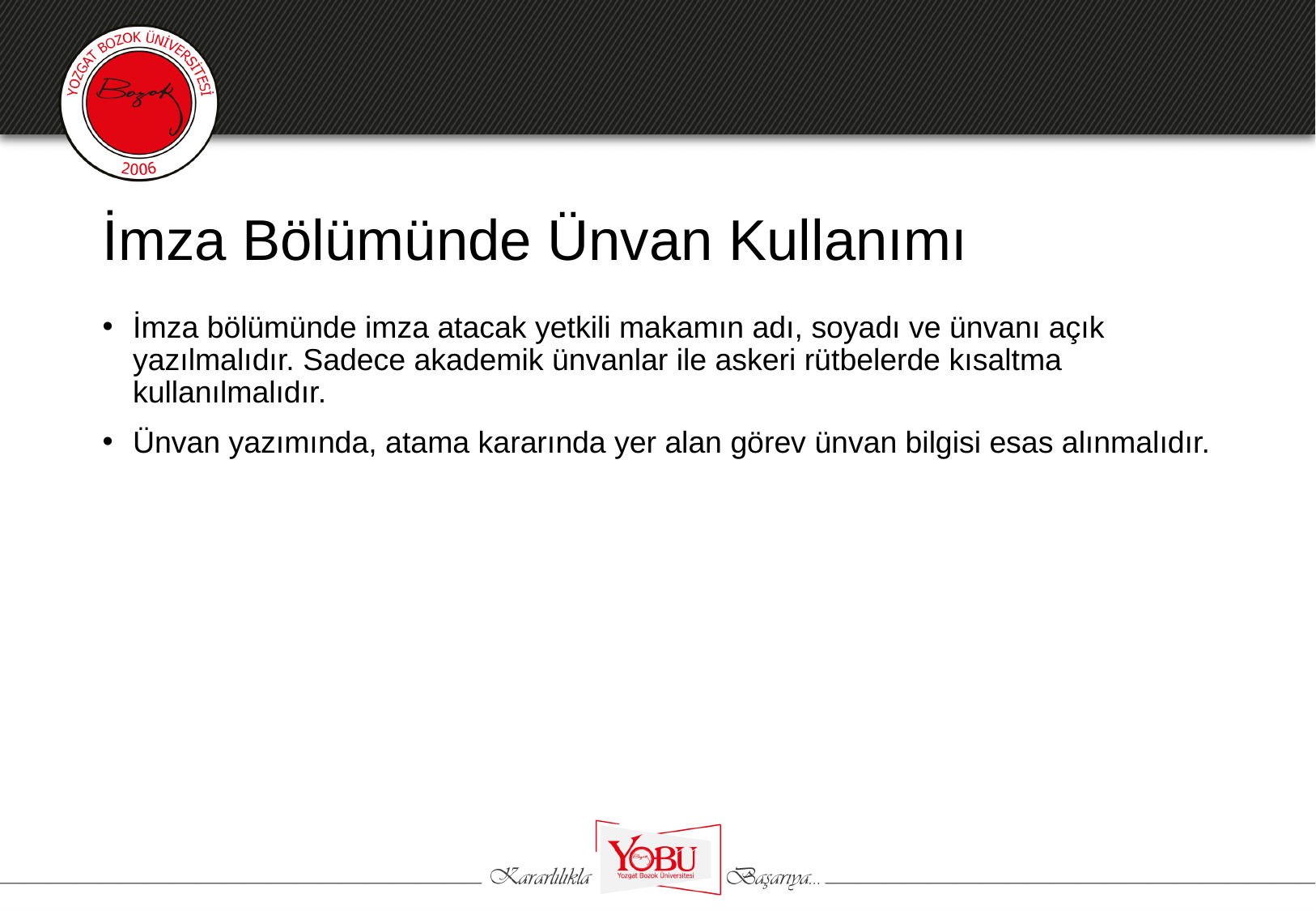

# İmza Bölümünde Ünvan Kullanımı
İmza bölümünde imza atacak yetkili makamın adı, soyadı ve ünvanı açık yazılmalıdır. Sadece akademik ünvanlar ile askeri rütbelerde kısaltma kullanılmalıdır.
Ünvan yazımında, atama kararında yer alan görev ünvan bilgisi esas alınmalıdır.